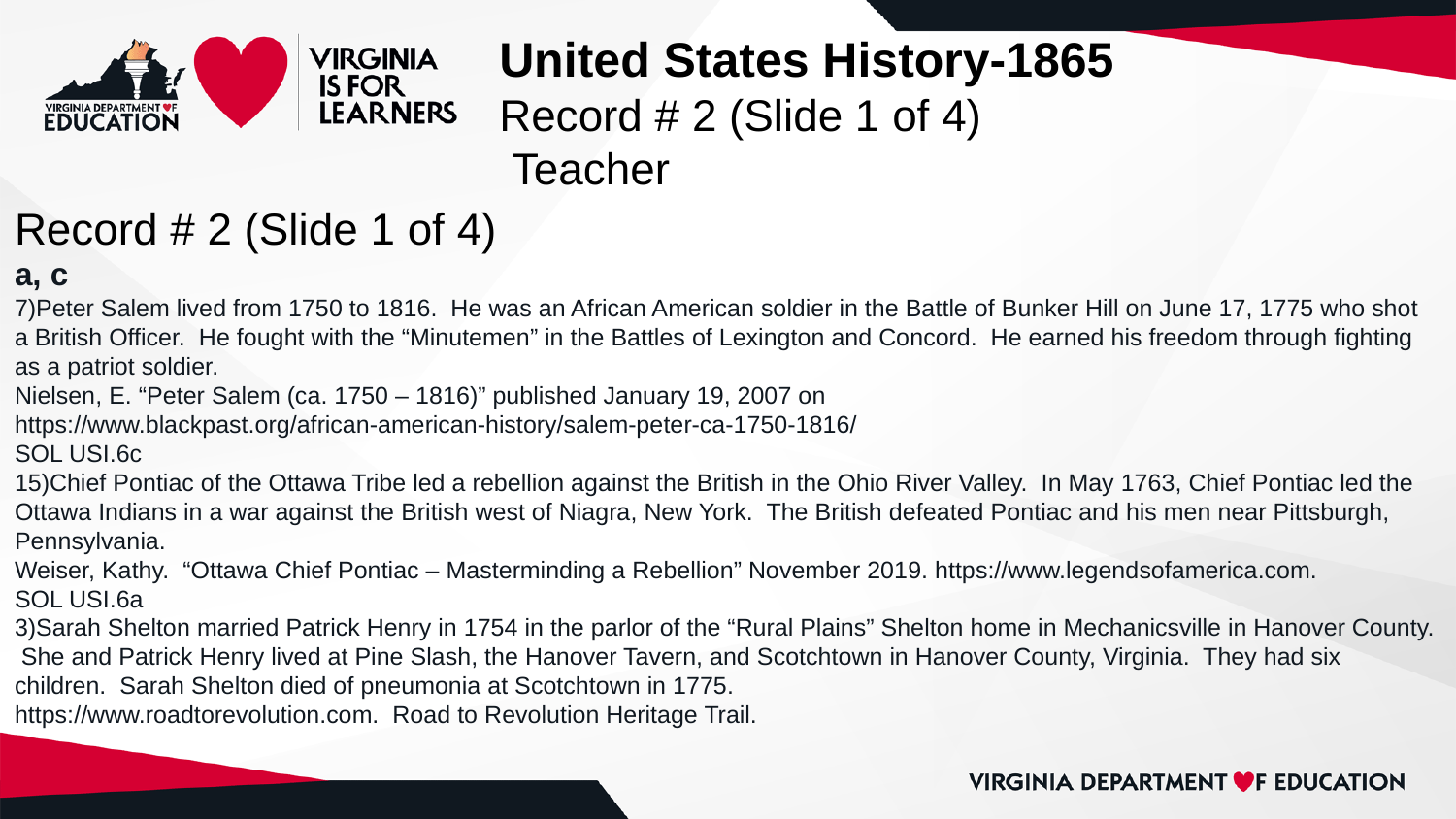

# United States History-1865
Record # 2 (Slide 1 of 4)
 Teacher
Record # 2 (Slide 1 of 4)
a, c
7)Peter Salem lived from 1750 to 1816.  He was an African American soldier in the Battle of Bunker Hill on June 17, 1775 who shot a British Officer.  He fought with the “Minutemen” in the Battles of Lexington and Concord.  He earned his freedom through fighting as a patriot soldier.
Nielsen, E. “Peter Salem (ca. 1750 – 1816)” published January 19, 2007 on https://www.blackpast.org/african-american-history/salem-peter-ca-1750-1816/
SOL USI.6c
15)Chief Pontiac of the Ottawa Tribe led a rebellion against the British in the Ohio River Valley.  In May 1763, Chief Pontiac led the Ottawa Indians in a war against the British west of Niagra, New York.  The British defeated Pontiac and his men near Pittsburgh, Pennsylvania.
Weiser, Kathy.  “Ottawa Chief Pontiac – Masterminding a Rebellion” November 2019. https://www.legendsofamerica.com.
SOL USI.6a
3)Sarah Shelton married Patrick Henry in 1754 in the parlor of the “Rural Plains” Shelton home in Mechanicsville in Hanover County.  She and Patrick Henry lived at Pine Slash, the Hanover Tavern, and Scotchtown in Hanover County, Virginia.  They had six children.  Sarah Shelton died of pneumonia at Scotchtown in 1775.
https://www.roadtorevolution.com.  Road to Revolution Heritage Trail.